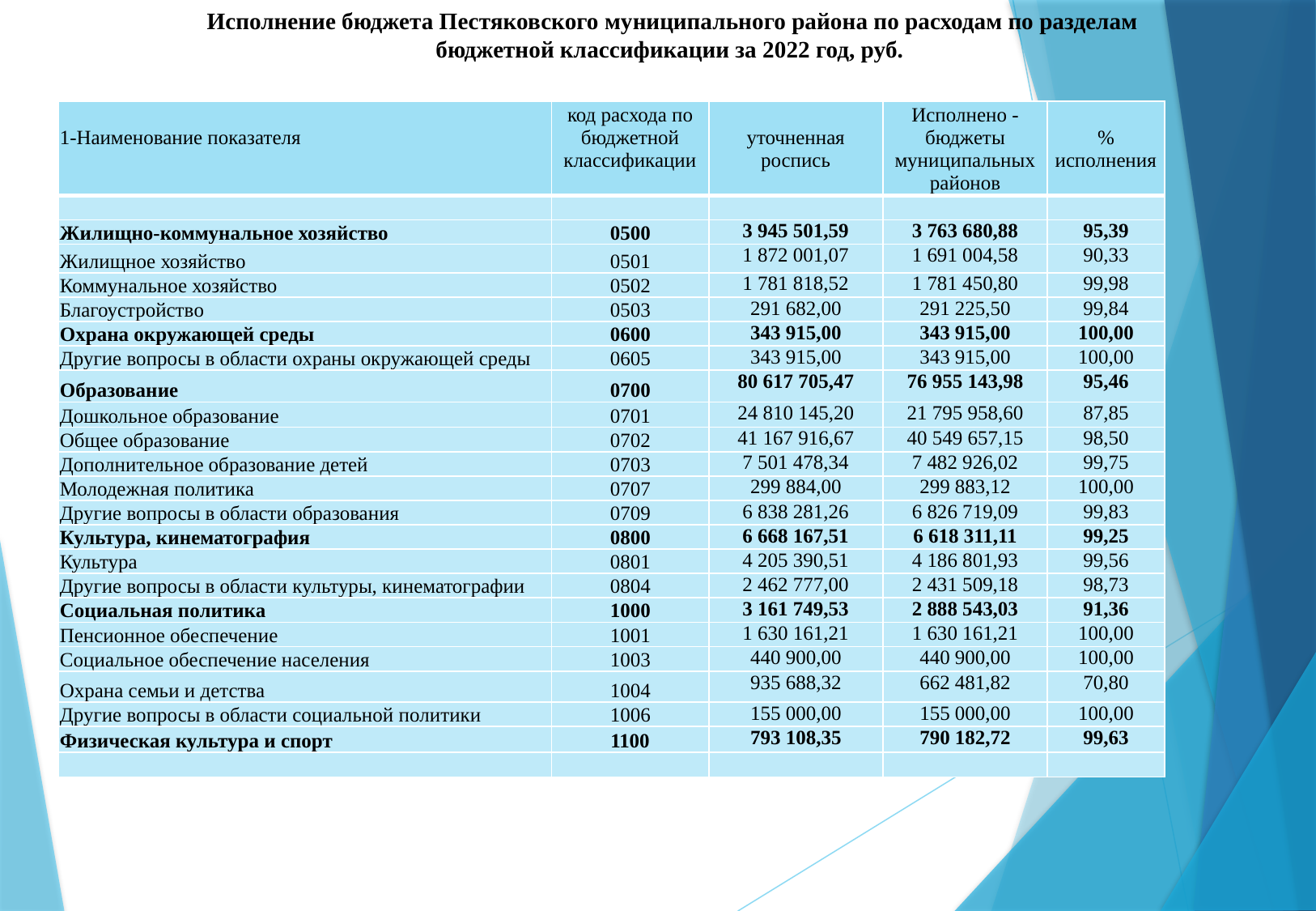

Исполнение бюджета Пестяковского муниципального района по расходам по разделам бюджетной классификации за 2022 год, руб.
| 1-Наименование показателя | код расхода по бюджетной классификации | уточненная роспись | Исполнено - бюджеты муниципальных районов | % исполнения |
| --- | --- | --- | --- | --- |
|  |  |  |  |  |
| Жилищно-коммунальное хозяйство | 0500 | 3 945 501,59 | 3 763 680,88 | 95,39 |
| Жилищное хозяйство | 0501 | 1 872 001,07 | 1 691 004,58 | 90,33 |
| Коммунальное хозяйство | 0502 | 1 781 818,52 | 1 781 450,80 | 99,98 |
| Благоустройство | 0503 | 291 682,00 | 291 225,50 | 99,84 |
| Охрана окружающей среды | 0600 | 343 915,00 | 343 915,00 | 100,00 |
| Другие вопросы в области охраны окружающей среды | 0605 | 343 915,00 | 343 915,00 | 100,00 |
| Образование | 0700 | 80 617 705,47 | 76 955 143,98 | 95,46 |
| Дошкольное образование | 0701 | 24 810 145,20 | 21 795 958,60 | 87,85 |
| Общее образование | 0702 | 41 167 916,67 | 40 549 657,15 | 98,50 |
| Дополнительное образование детей | 0703 | 7 501 478,34 | 7 482 926,02 | 99,75 |
| Молодежная политика | 0707 | 299 884,00 | 299 883,12 | 100,00 |
| Другие вопросы в области образования | 0709 | 6 838 281,26 | 6 826 719,09 | 99,83 |
| Культура, кинематография | 0800 | 6 668 167,51 | 6 618 311,11 | 99,25 |
| Культура | 0801 | 4 205 390,51 | 4 186 801,93 | 99,56 |
| Другие вопросы в области культуры, кинематографии | 0804 | 2 462 777,00 | 2 431 509,18 | 98,73 |
| Социальная политика | 1000 | 3 161 749,53 | 2 888 543,03 | 91,36 |
| Пенсионное обеспечение | 1001 | 1 630 161,21 | 1 630 161,21 | 100,00 |
| Социальное обеспечение населения | 1003 | 440 900,00 | 440 900,00 | 100,00 |
| Охрана семьи и детства | 1004 | 935 688,32 | 662 481,82 | 70,80 |
| Другие вопросы в области социальной политики | 1006 | 155 000,00 | 155 000,00 | 100,00 |
| Физическая культура и спорт | 1100 | 793 108,35 | 790 182,72 | 99,63 |
|  |  |  |  |  |